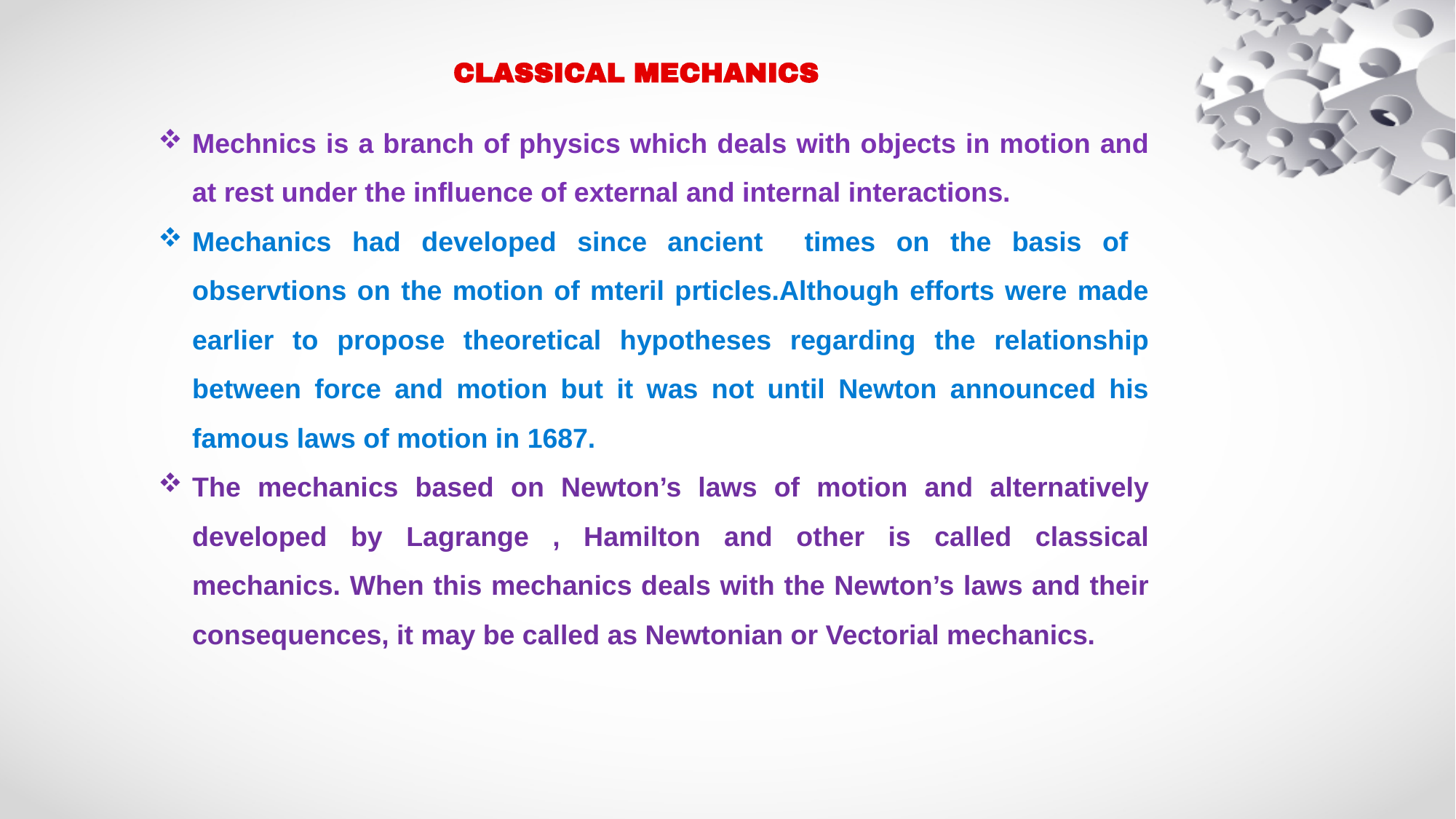

CLASSICAL MECHANICS
Mechnics is a branch of physics which deals with objects in motion and at rest under the influence of external and internal interactions.
Mechanics had developed since ancient  times on the basis of  observtions on the motion of mteril prticles.Although efforts were made earlier to propose theoretical hypotheses regarding the relationship between force and motion but it was not until Newton announced his famous laws of motion in 1687.
The mechanics based on Newton’s laws of motion and alternatively developed by Lagrange , Hamilton and other is called classical mechanics. When this mechanics deals with the Newton’s laws and their consequences, it may be called as Newtonian or Vectorial mechanics.